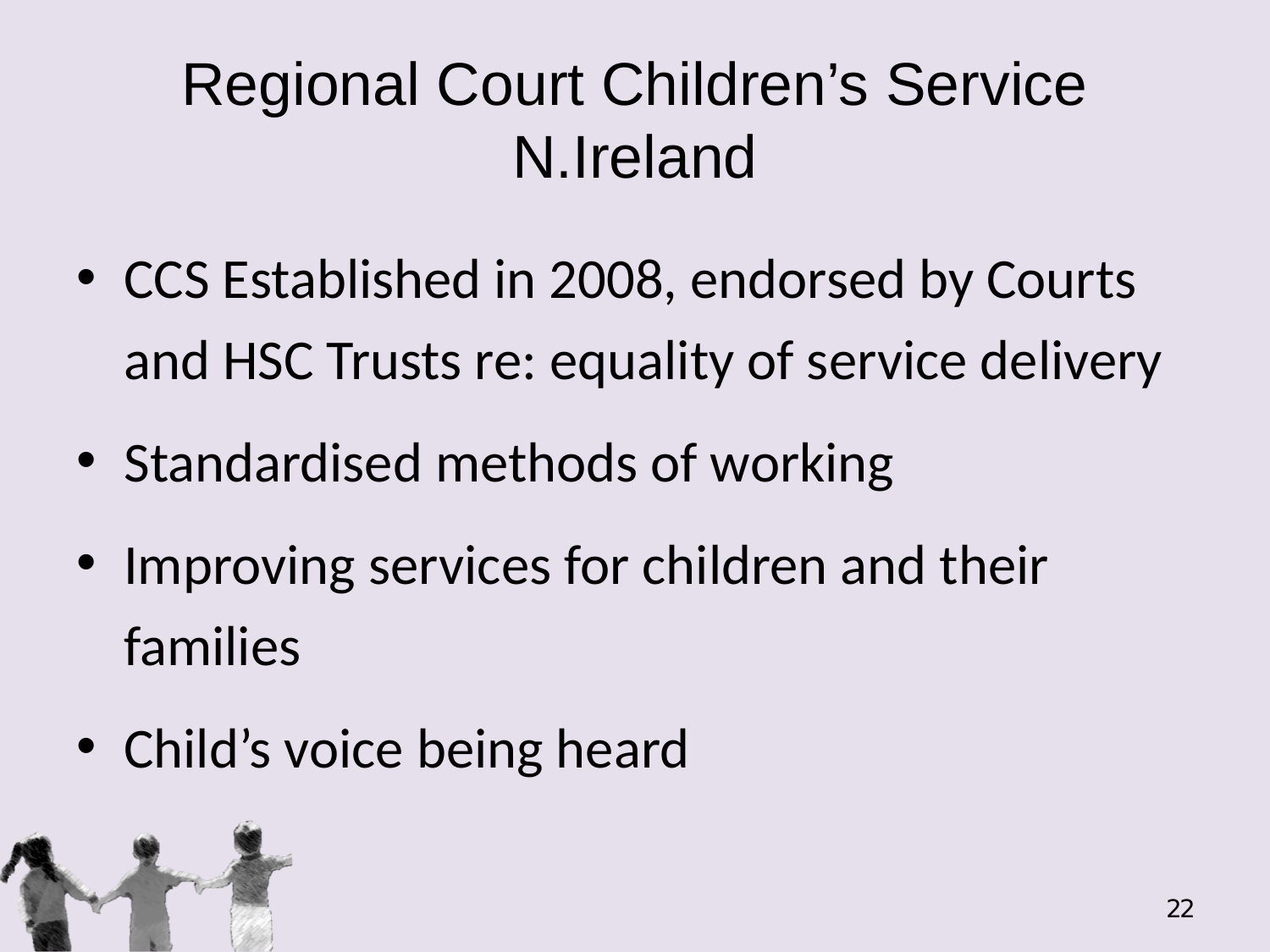

# Regional Court Children’s Service N.Ireland
CCS Established in 2008, endorsed by Courts and HSC Trusts re: equality of service delivery
Standardised methods of working
Improving services for children and their families
Child’s voice being heard

22